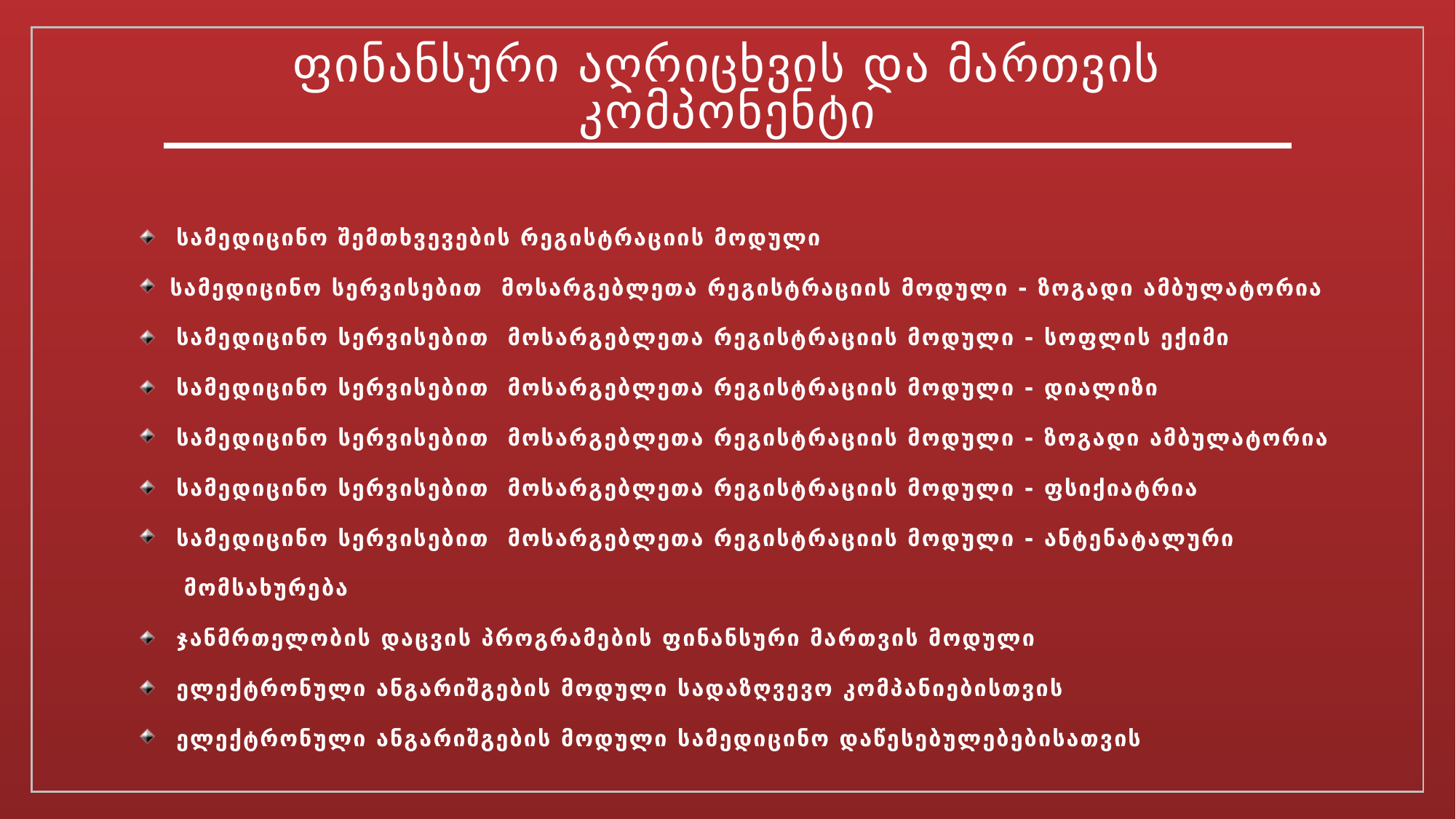

# ფინანსური აღრიცხვის და მართვის კომპონენტი
სამედიცინო შემთხვევების რეგისტრაციის მოდული
სამედიცინო სერვისებით  მოსარგებლეთა რეგისტრაციის მოდული - ზოგადი ამბულატორია
სამედიცინო სერვისებით  მოსარგებლეთა რეგისტრაციის მოდული - სოფლის ექიმი
სამედიცინო სერვისებით  მოსარგებლეთა რეგისტრაციის მოდული - დიალიზი
სამედიცინო სერვისებით  მოსარგებლეთა რეგისტრაციის მოდული - ზოგადი ამბულატორია
სამედიცინო სერვისებით  მოსარგებლეთა რეგისტრაციის მოდული - ფსიქიატრია
სამედიცინო სერვისებით  მოსარგებლეთა რეგისტრაციის მოდული - ანტენატალური
     მომსახურება
ჯანმრთელობის დაცვის პროგრამების ფინანსური მართვის მოდული
ელექტრონული ანგარიშგების მოდული სადაზღვევო კომპანიებისთვის
ელექტრონული ანგარიშგების მოდული სამედიცინო დაწესებულებებისათვის